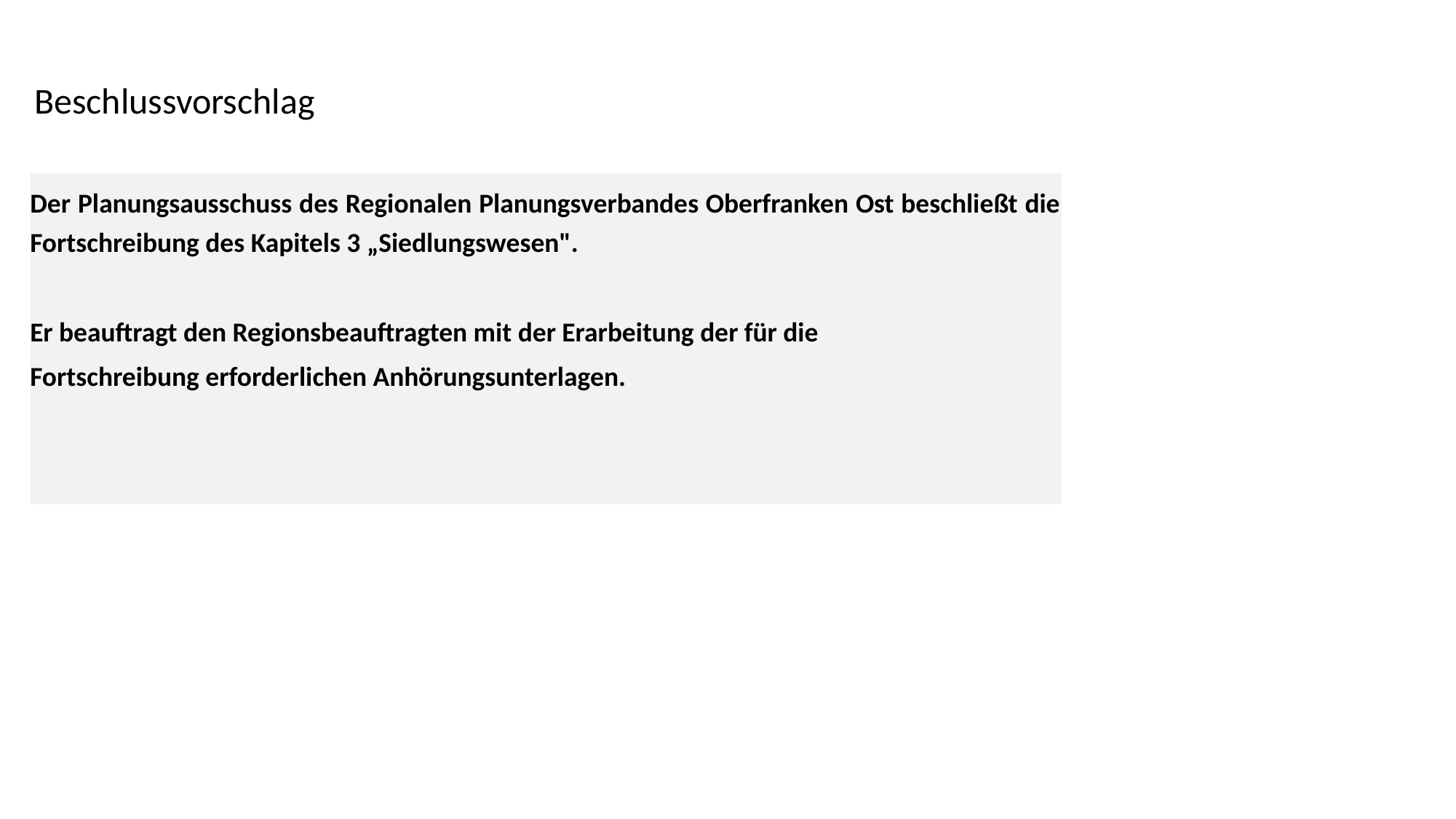

# Beschlussvorschlag
Der Planungsausschuss des Regionalen Planungsverbandes Oberfranken Ost beschließt die Fortschreibung des Kapitels 3 „Siedlungswesen".

Er beauftragt den Regionsbeauftragten mit der Erarbeitung der für die
Fortschreibung erforderlichen Anhörungsunterlagen.